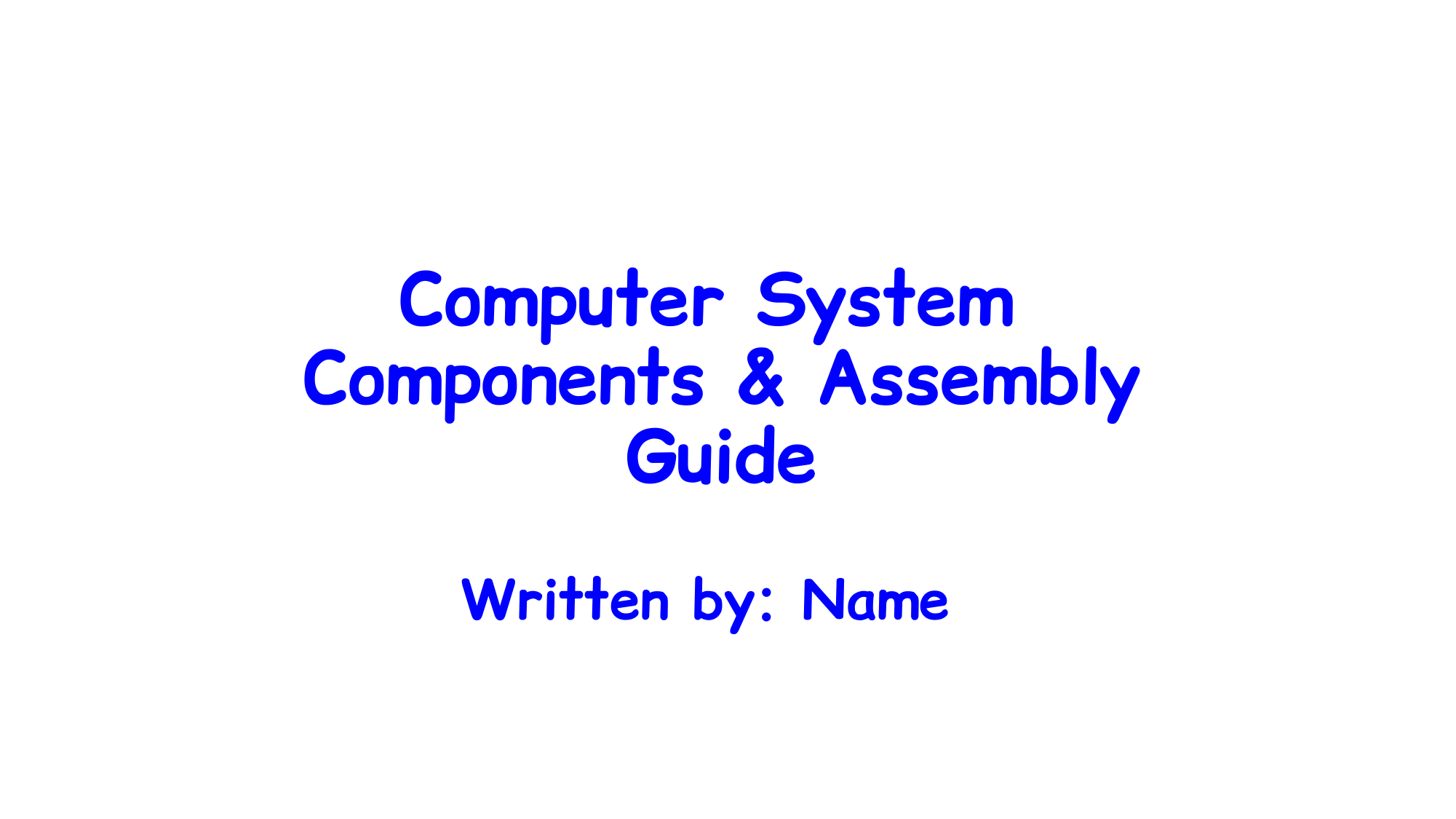

# Computer System Components & Assembly Guide
Written by: Name